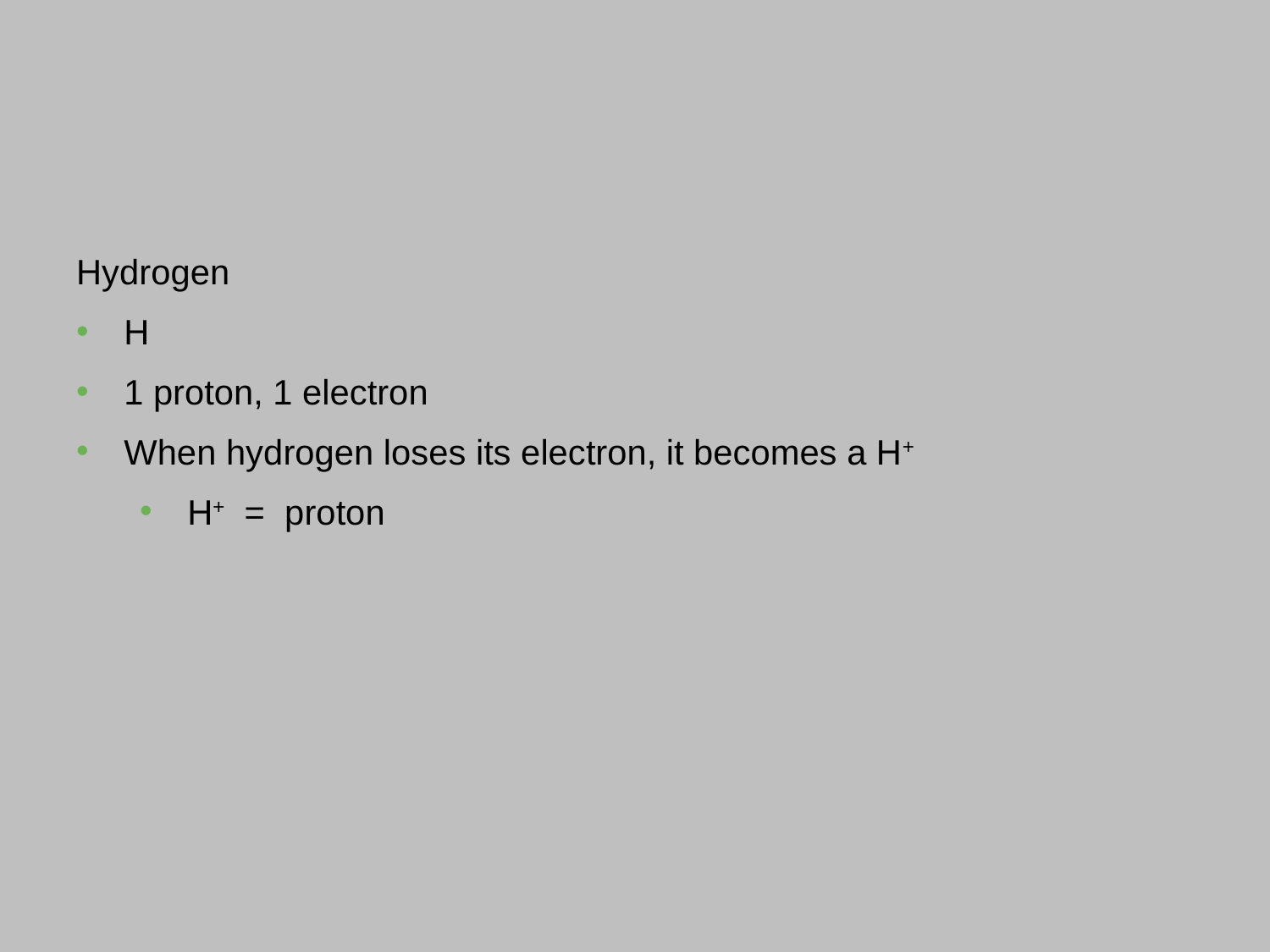

#
Hydrogen
H
1 proton, 1 electron
When hydrogen loses its electron, it becomes a H+
H+  =  proton